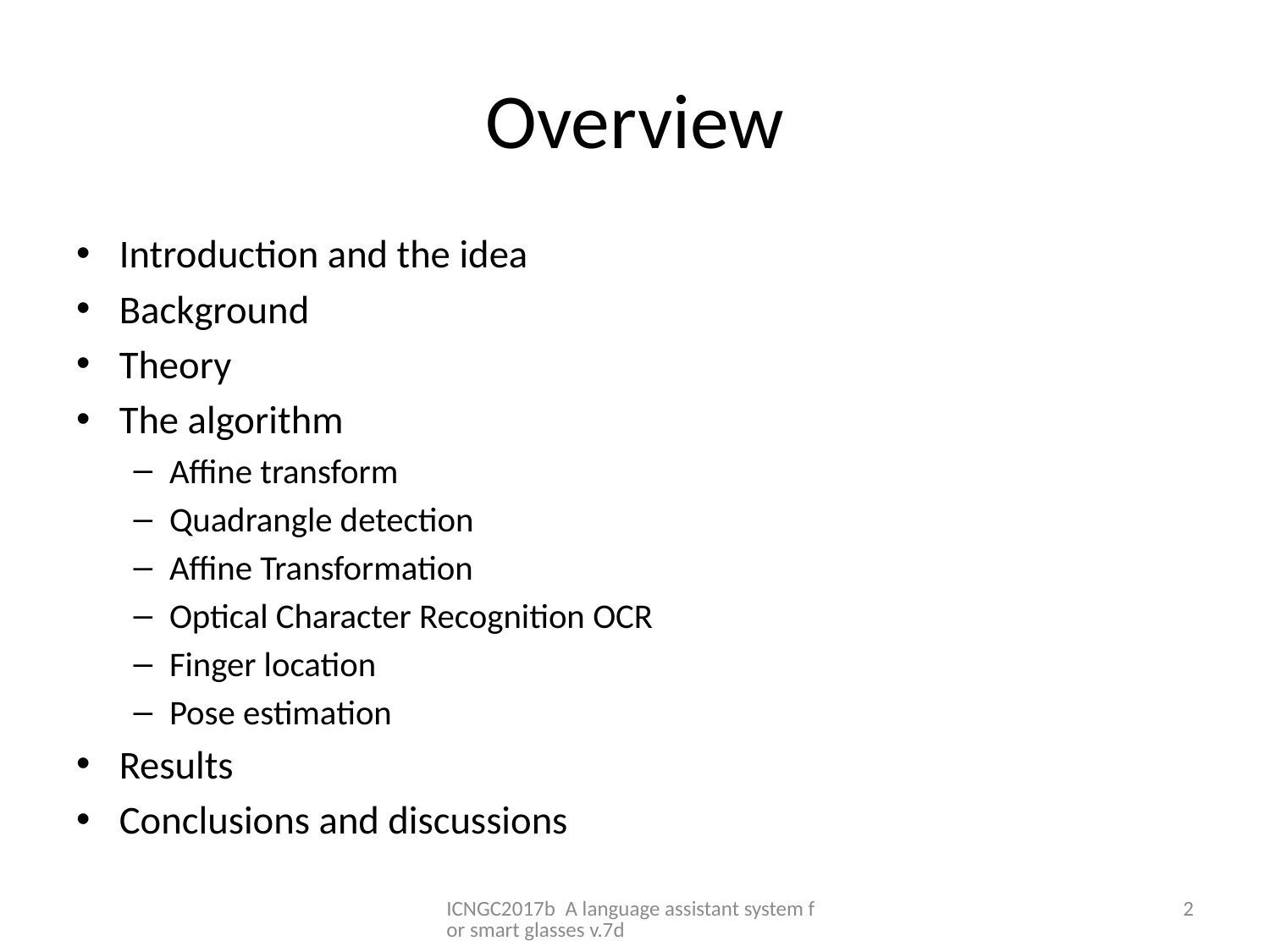

# Overview
Introduction and the idea
Background
Theory
The algorithm
Affine transform
Quadrangle detection
Affine Transformation
Optical Character Recognition OCR
Finger location
Pose estimation
Results
Conclusions and discussions

ICNGC2017b  A language assistant system for smart glasses v.7d
2